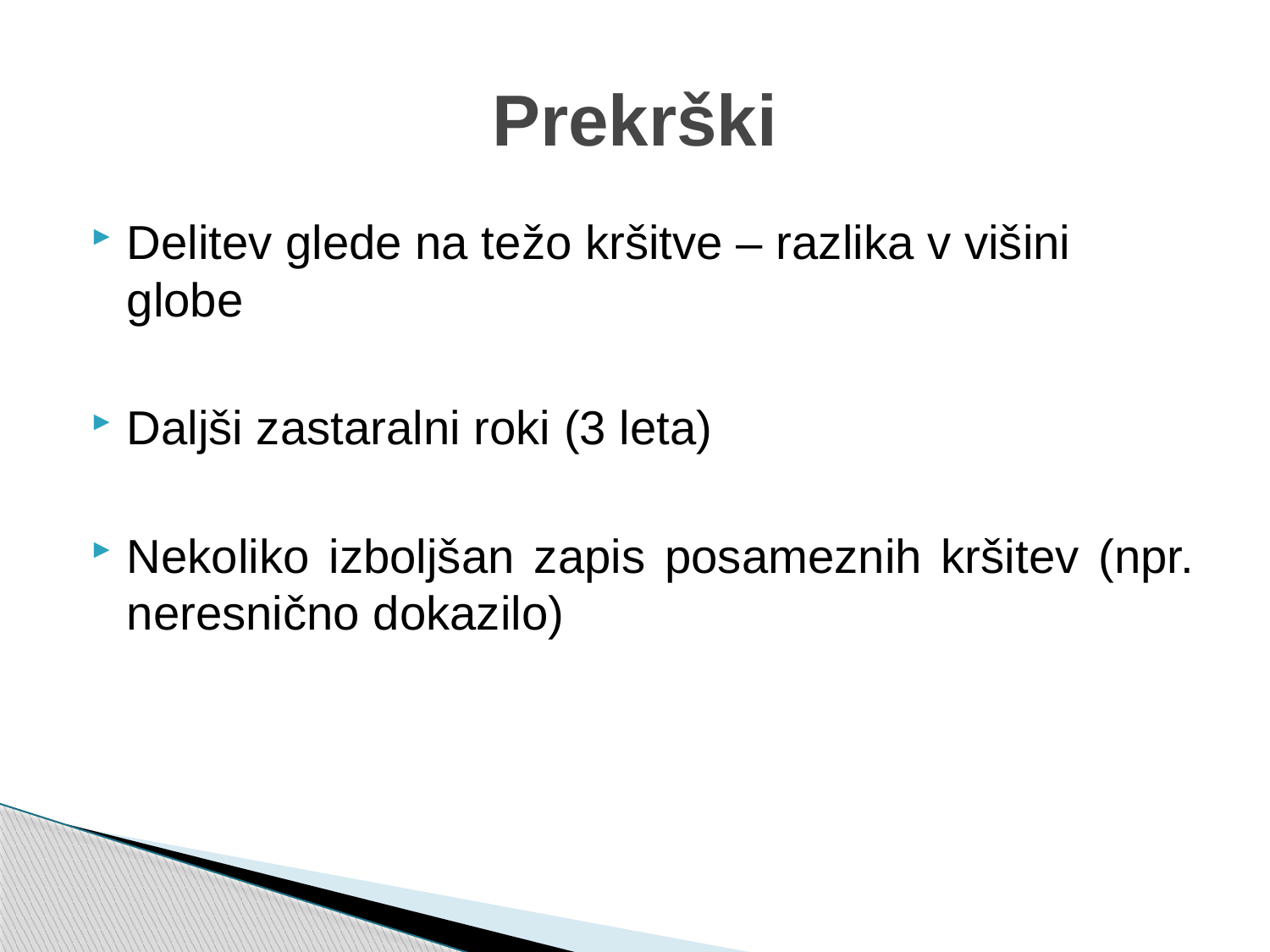

# Prekrški
Delitev glede na težo kršitve – razlika v višini globe

Daljši zastaralni roki (3 leta)

Nekoliko izboljšan zapis posameznih kršitev (npr. neresnično dokazilo)